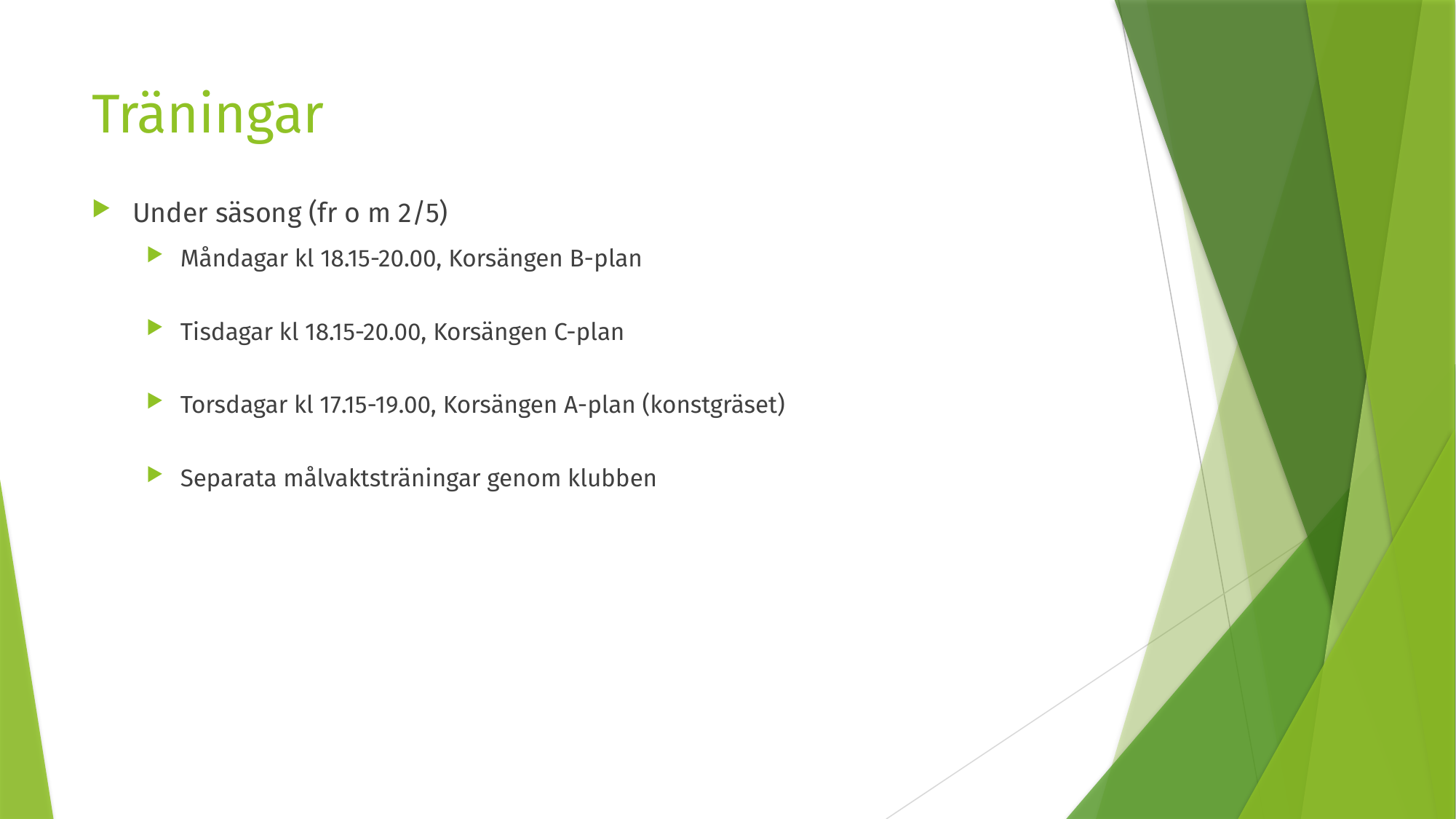

# Träningar
Under säsong (fr o m 2/5)
Måndagar kl 18.15-20.00, Korsängen B-plan
Tisdagar kl 18.15-20.00, Korsängen C-plan
Torsdagar kl 17.15-19.00, Korsängen A-plan (konstgräset)
Separata målvaktsträningar genom klubben